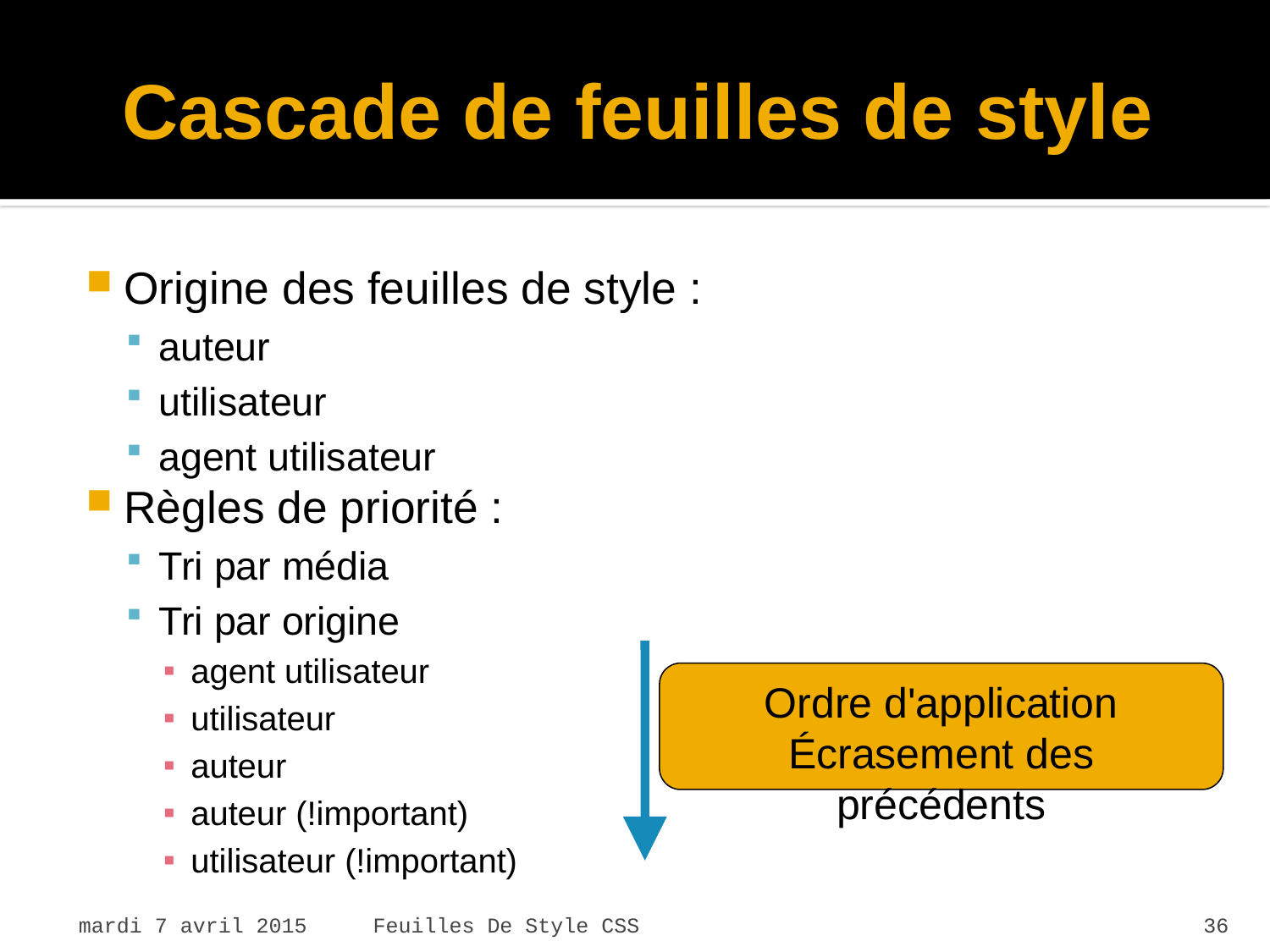

# Cascade de feuilles de style
Origine des feuilles de style :
auteur
utilisateur
agent utilisateur
Règles de priorité :
Tri par média
Tri par origine
agent utilisateur
utilisateur
auteur
auteur (!important)
utilisateur (!important)

Ordre d'application
Écrasement des précédents
mardi 7 avril 2015
Feuilles De Style CSS
36